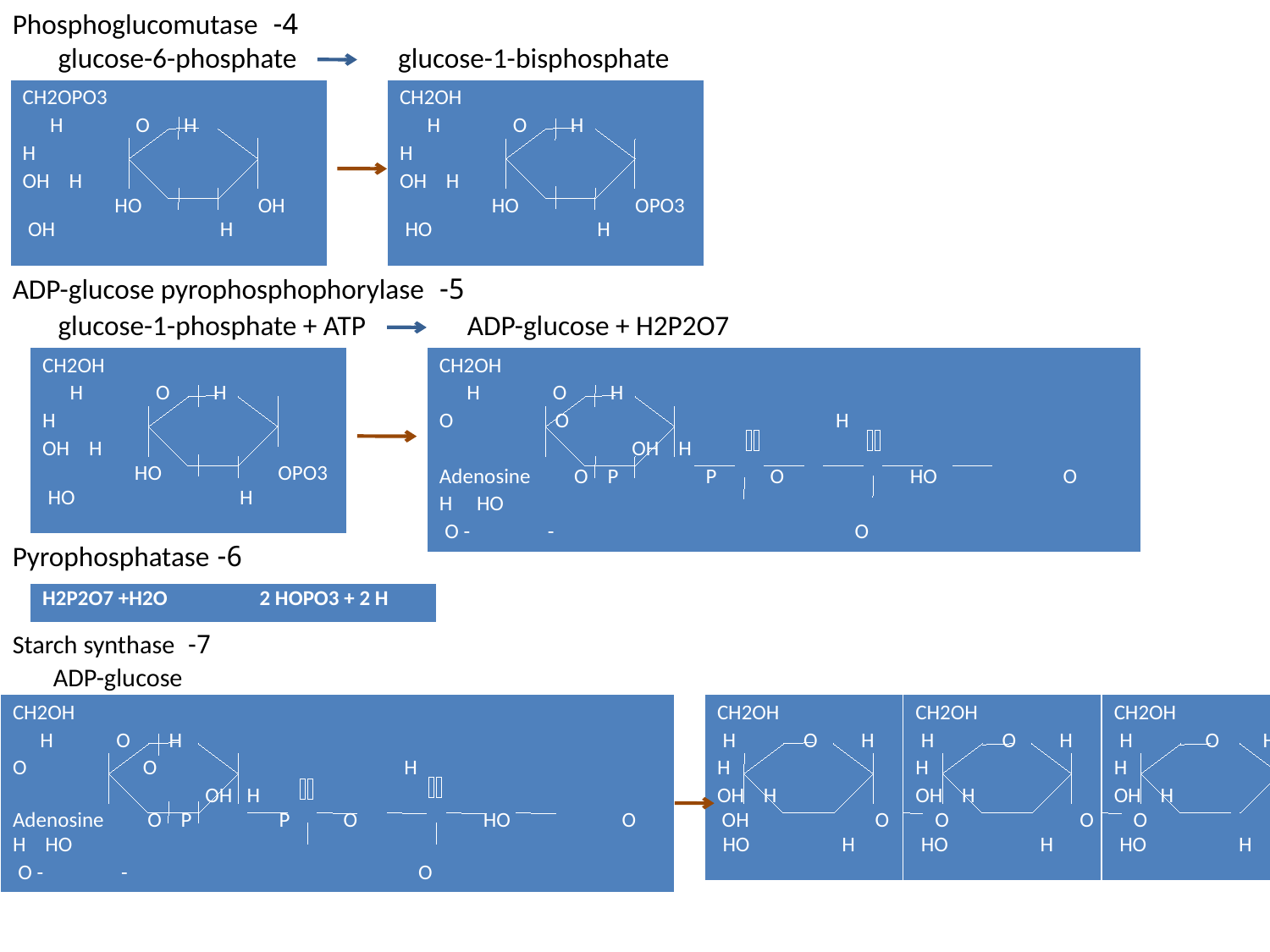

4-  Phosphoglucomutase
      glucose-6-phosphate                glucose-1-bisphosphate
| CH2OPO3 H O H H OH H HO OH OH H |
| --- |
| CH2OH H O H H OH H HO OPO3 HO H |
| --- |
5-  ADP-glucose pyrophosphophorylase
      glucose-1-phosphate + ATP                ADP-glucose + H2P2O7
| CH2OH H O H H OH H HO OPO3 HO H |
| --- |
| CH2OH H O H O O H OH H Adenosine O P P O HO O H HO O - - O |
| --- |

6- Pyrophosphatase
| H2P2O7 +H2O 2 HOPO3 + 2 H |
| --- |
7-  Starch synthase
      ADP-glucose
| CH2OH H O H O O H OH H Adenosine O P P O HO O H HO O - - O |
| --- |
| CH2OH H O H H OH H OH O HO H |
| --- |
| CH2OH H O H H OH H O O HO H |
| --- |
| CH2OH H O H H OH H O O HO H |
| --- |